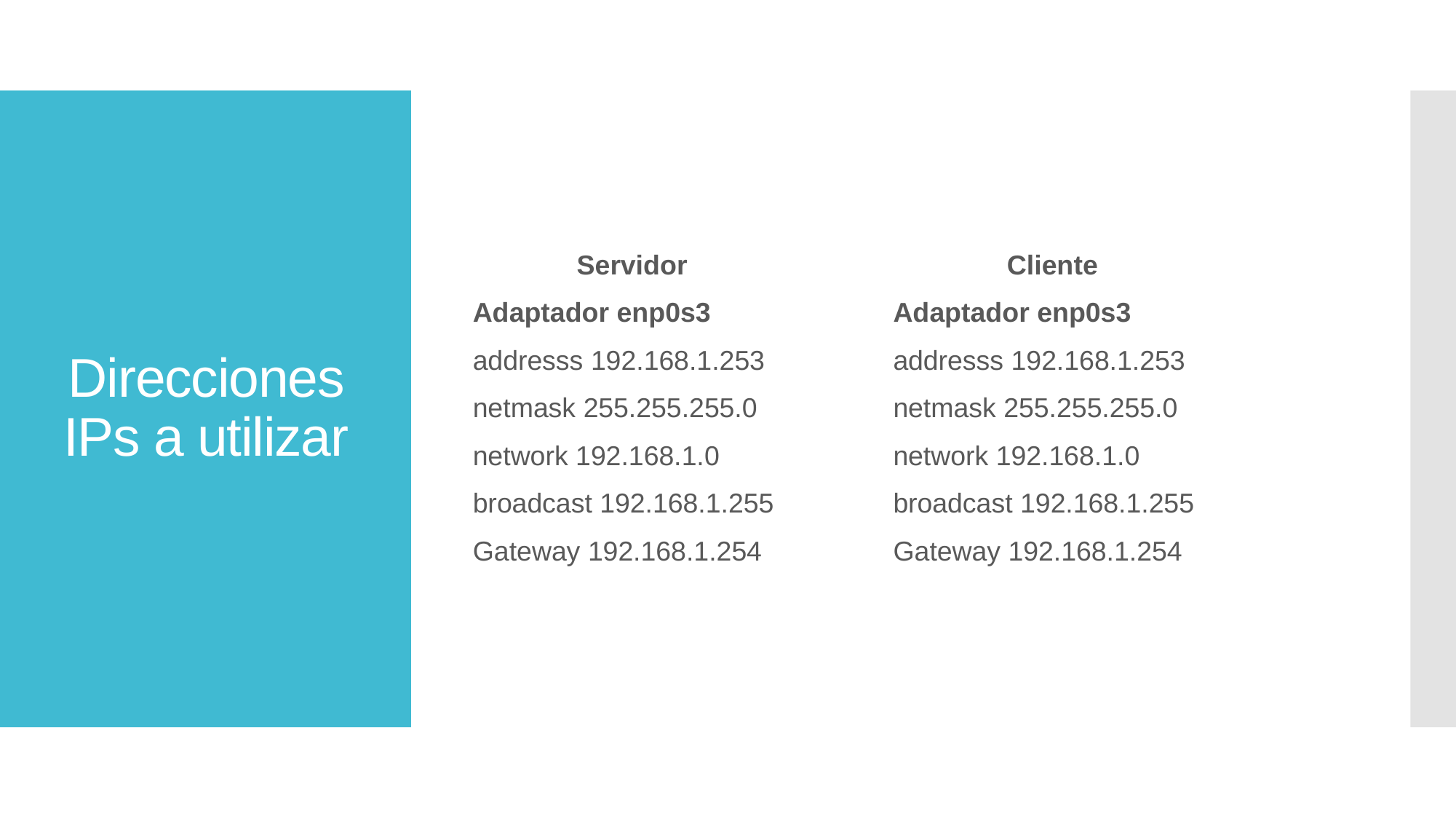

Servidor
Adaptador enp0s3
addresss 192.168.1.253
netmask 255.255.255.0
network 192.168.1.0
broadcast 192.168.1.255
Gateway 192.168.1.254
Cliente
Adaptador enp0s3
addresss 192.168.1.253
netmask 255.255.255.0
network 192.168.1.0
broadcast 192.168.1.255
Gateway 192.168.1.254
# Direcciones IPs a utilizar